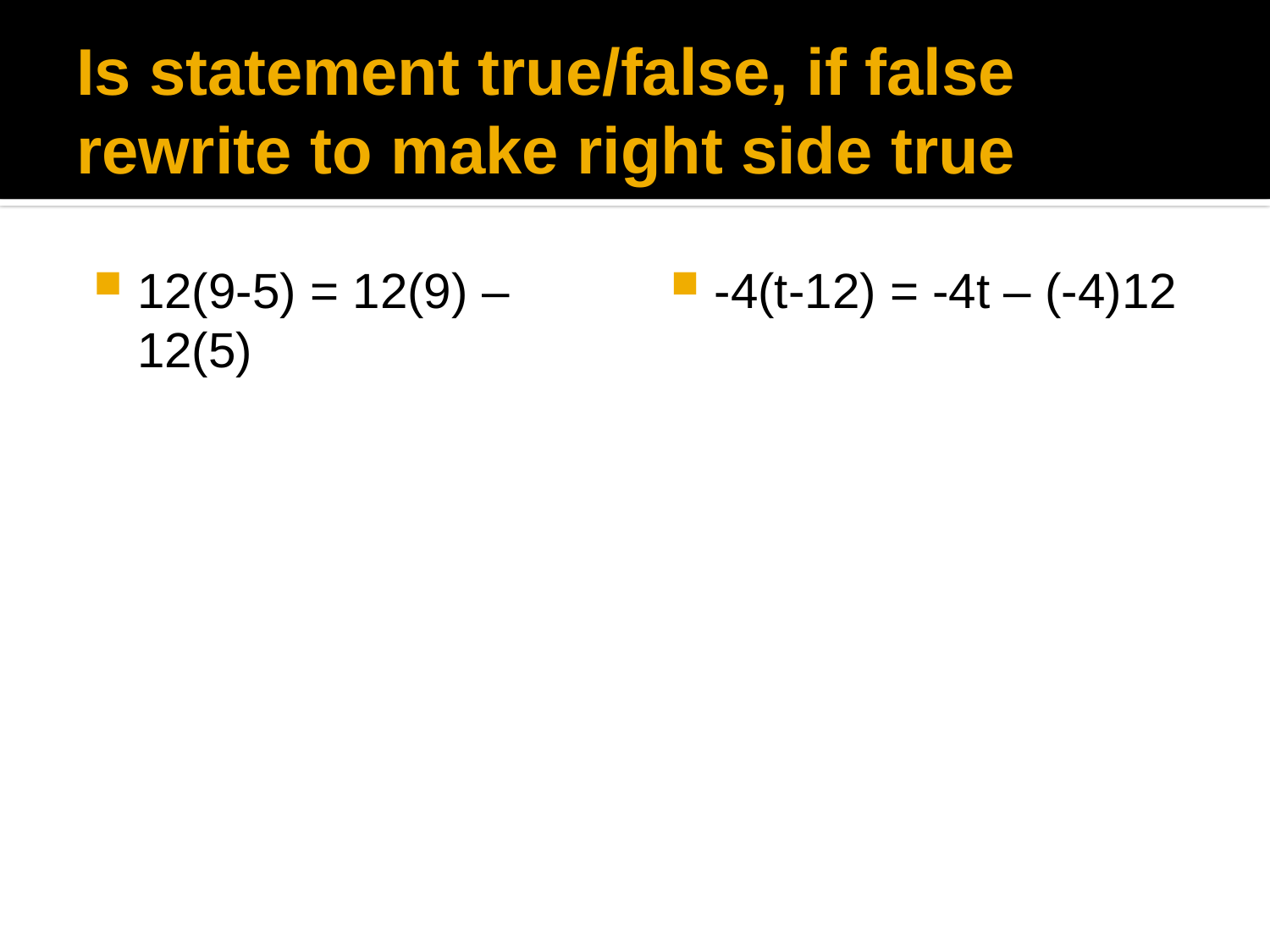

# Is statement true/false, if false rewrite to make right side true
12(9-5) = 12(9) – 12(5)
-4(t-12) = -4t – (-4)12